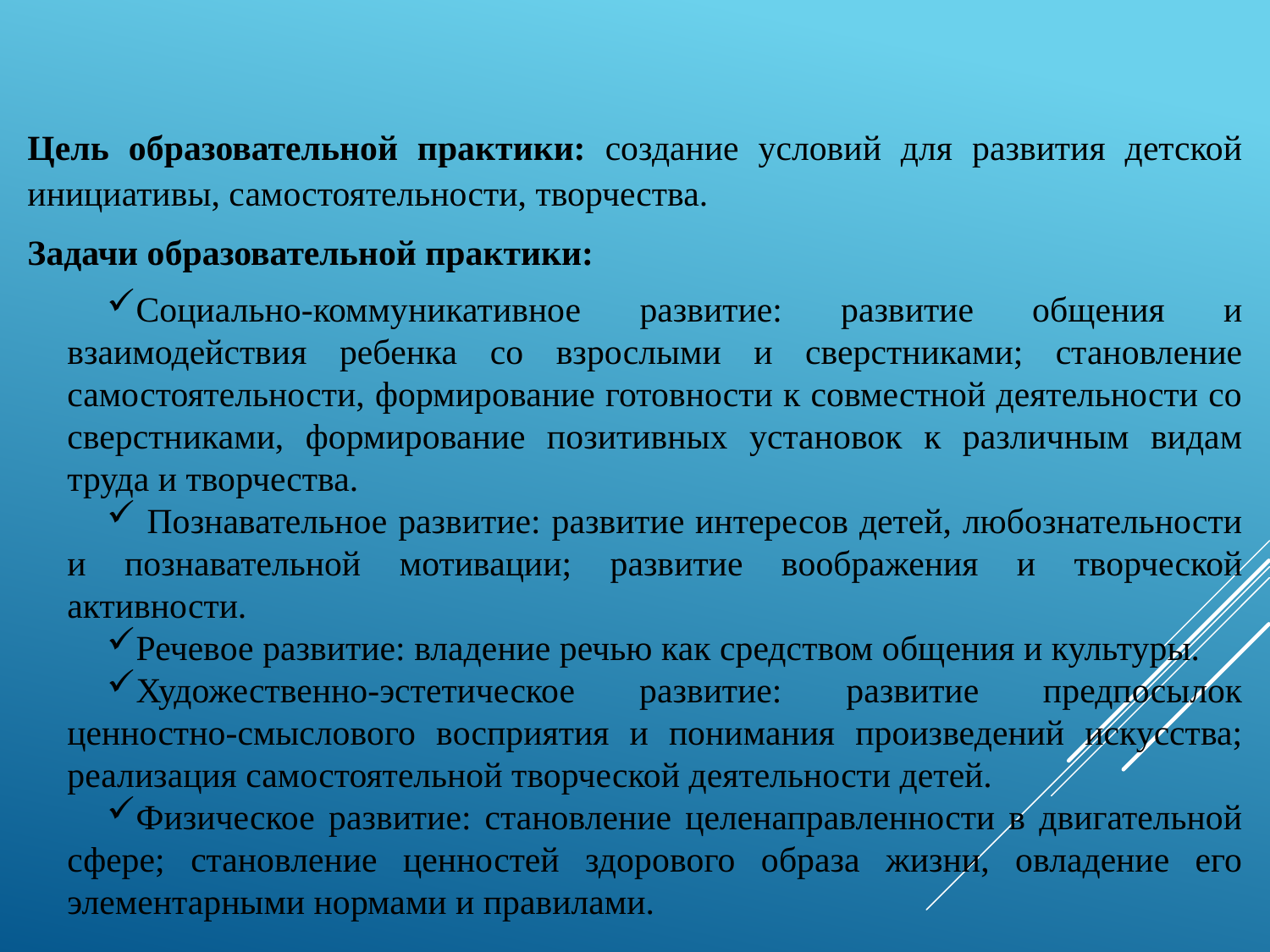

Цель образовательной практики: создание условий для развития детской инициативы, самостоятельности, творчества.
Задачи образовательной практики:
Социально-коммуникативное развитие: развитие общения и взаимодействия ребенка со взрослыми и сверстниками; становление самостоятельности, формирование готовности к совместной деятельности со сверстниками, формирование позитивных установок к различным видам труда и творчества.
 Познавательное развитие: развитие интересов детей, любознательности и познавательной мотивации; развитие воображения и творческой активности.
Речевое развитие: владение речью как средством общения и культуры.
Художественно-эстетическое развитие: развитие предпосылок ценностно-смыслового восприятия и понимания произведений искусства; реализация самостоятельной творческой деятельности детей.
Физическое развитие: становление целенаправленности в двигательной сфере; становление ценностей здорового образа жизни, овладение его элементарными нормами и правилами.